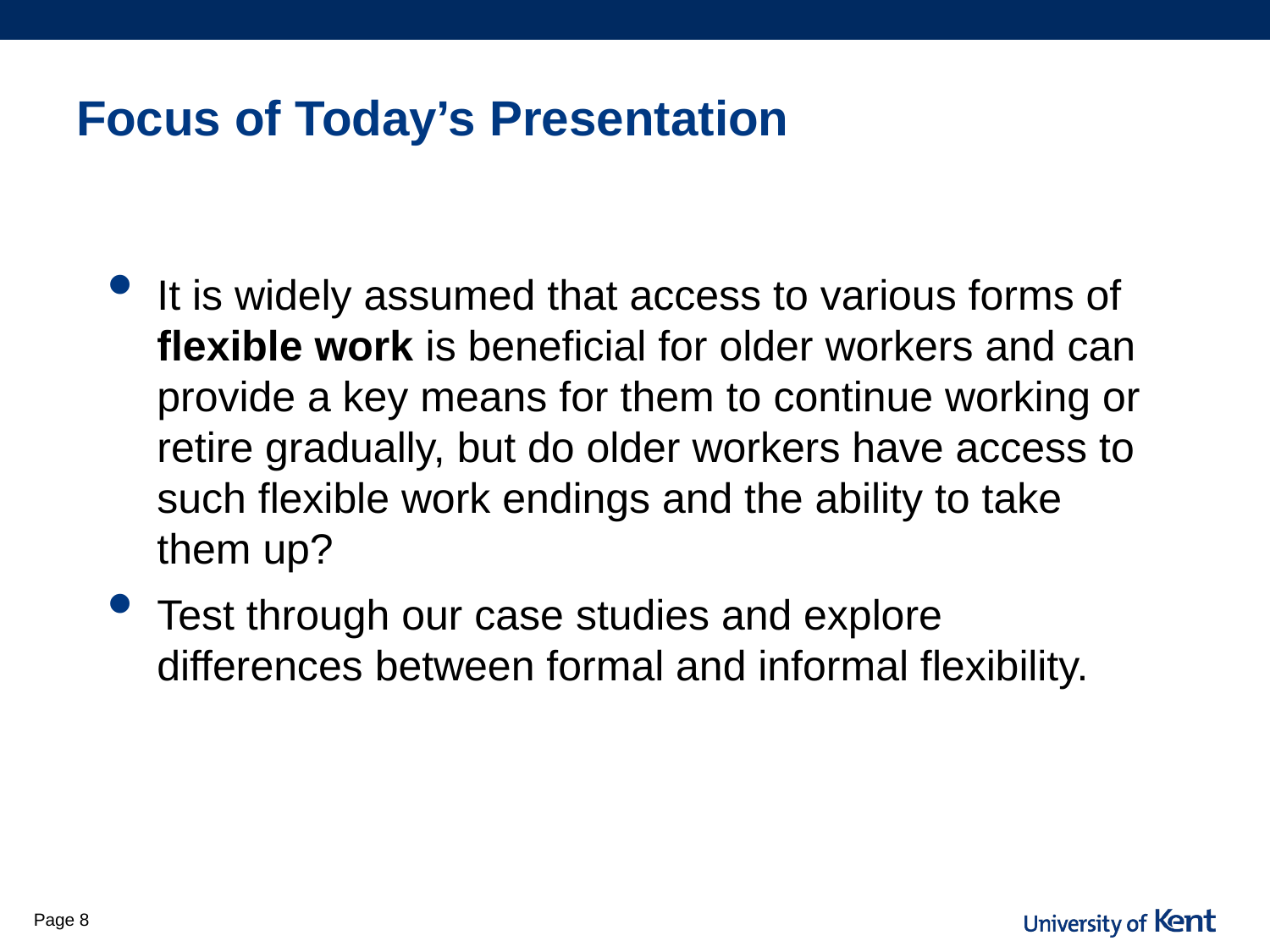

# Focus of Today’s Presentation

It is widely assumed that access to various forms of flexible work is beneficial for older workers and can provide a key means for them to continue working or retire gradually, but do older workers have access to such flexible work endings and the ability to take them up?
Test through our case studies and explore differences between formal and informal flexibility.
Page 8